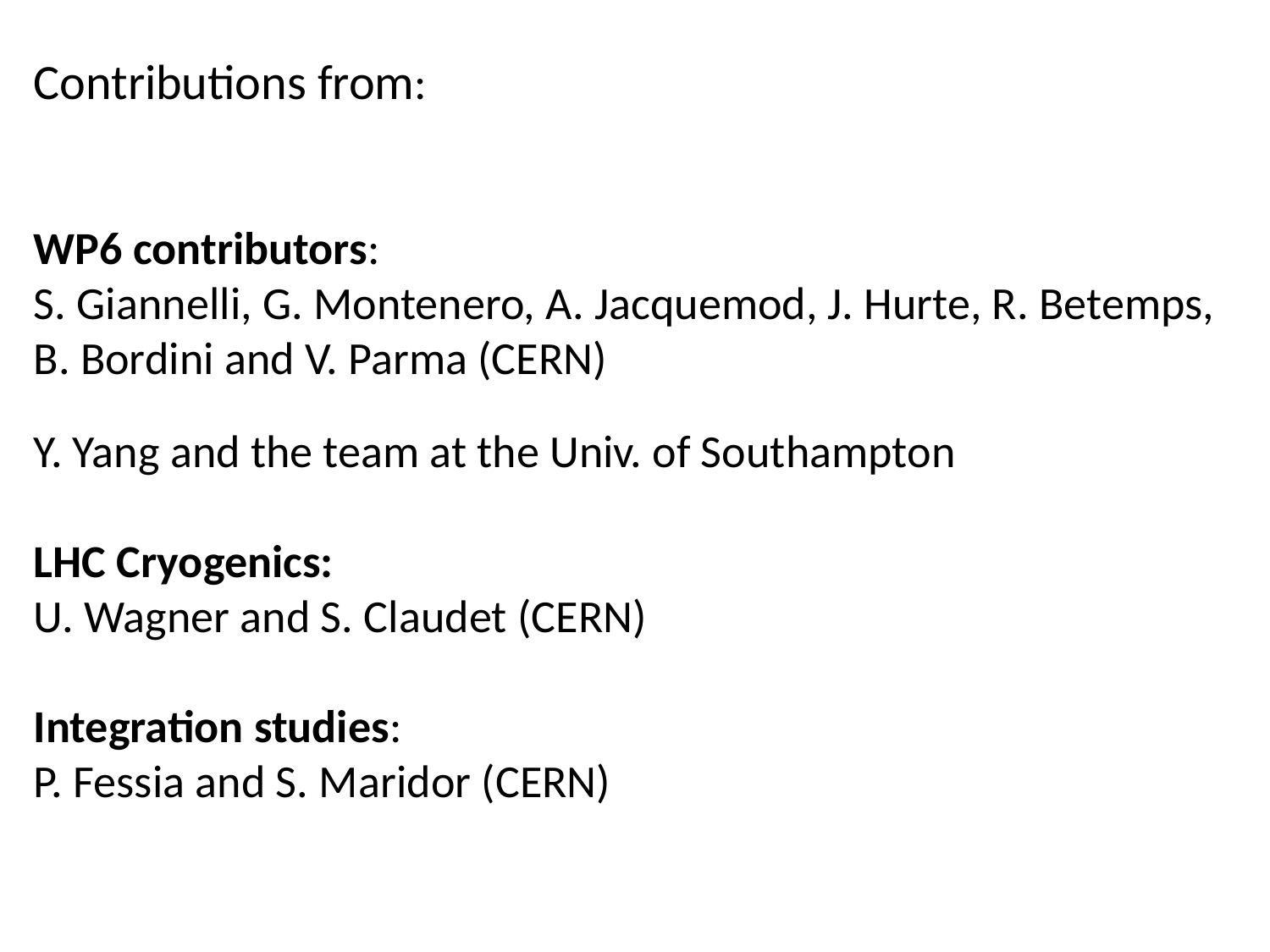

Contributions from:

WP6 contributors:
S. Giannelli, G. Montenero, A. Jacquemod, J. Hurte, R. Betemps, B. Bordini and V. Parma (CERN)

Y. Yang and the team at the Univ. of Southampton

LHC Cryogenics:
U. Wagner and S. Claudet (CERN)

Integration studies:
P. Fessia and S. Maridor (CERN)